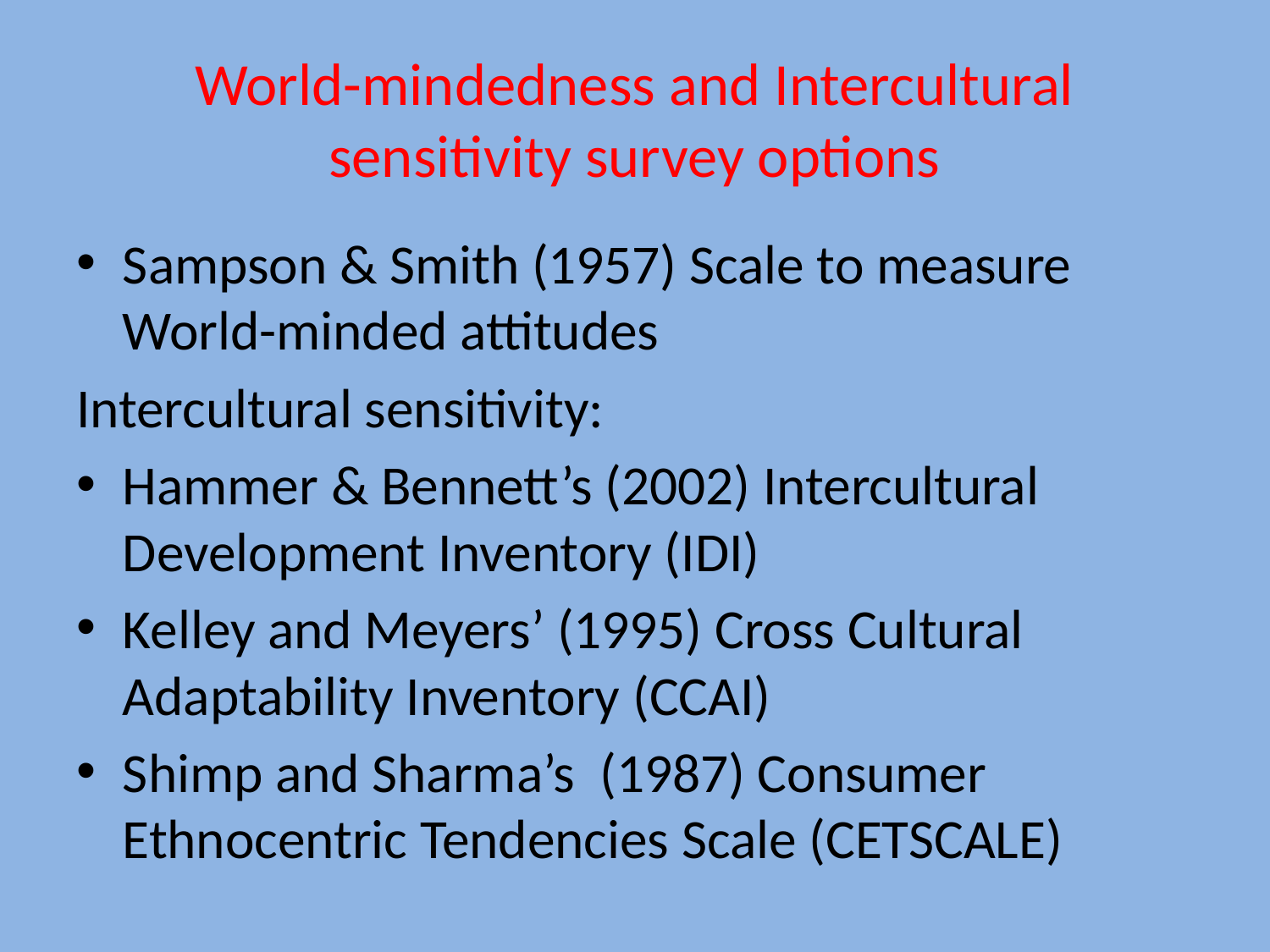

# World-mindedness and Intercultural sensitivity survey options
Sampson & Smith (1957) Scale to measure World-minded attitudes
Intercultural sensitivity:
Hammer & Bennett’s (2002) Intercultural Development Inventory (IDI)
Kelley and Meyers’ (1995) Cross Cultural Adaptability Inventory (CCAI)
Shimp and Sharma’s  (1987) Consumer Ethnocentric Tendencies Scale (CETSCALE)